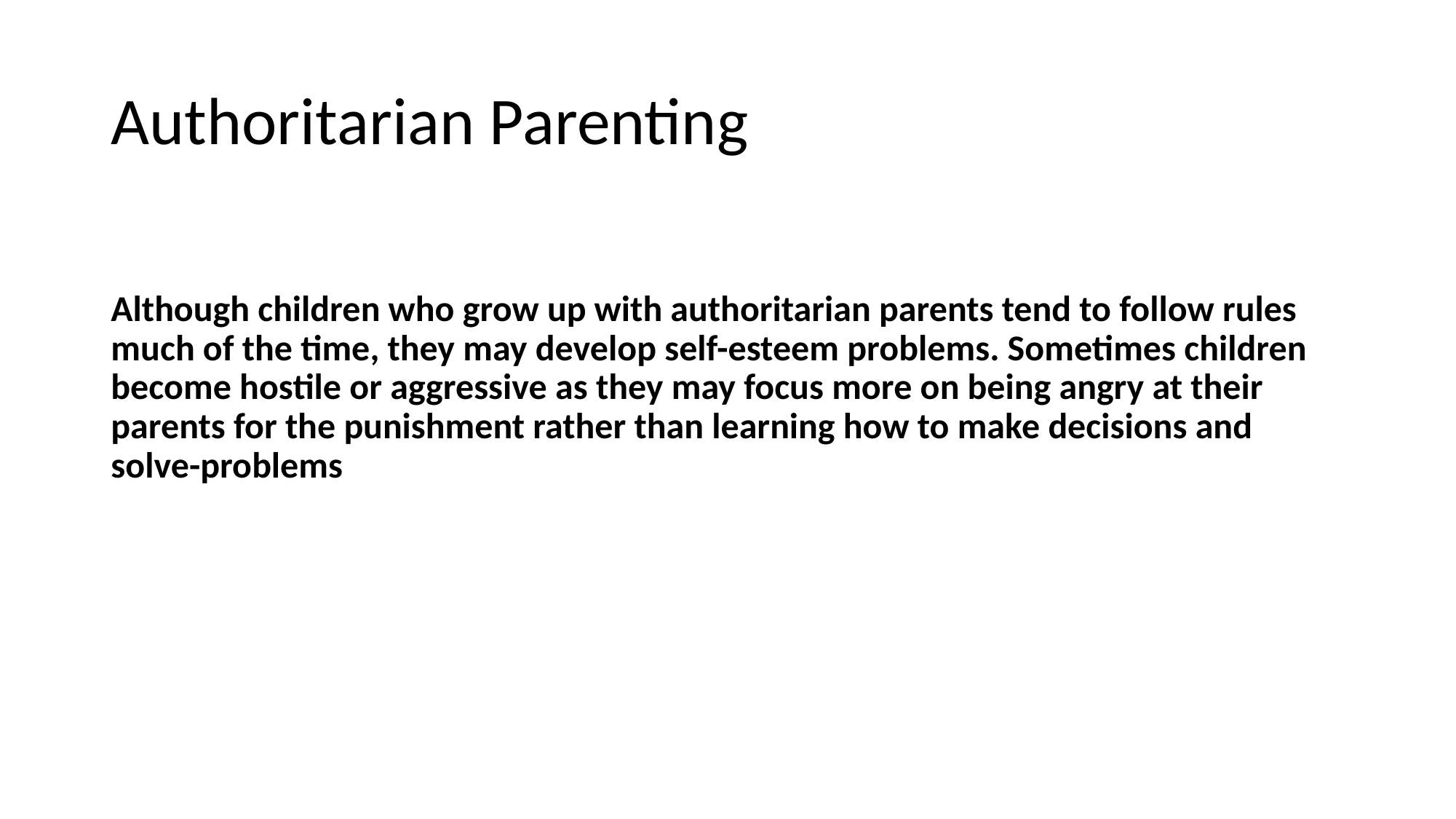

# Authoritarian Parenting

Although children who grow up with authoritarian parents tend to follow rules much of the time, they may develop self-esteem problems. Sometimes children become hostile or aggressive as they may focus more on being angry at their parents for the punishment rather than learning how to make decisions and solve-problems